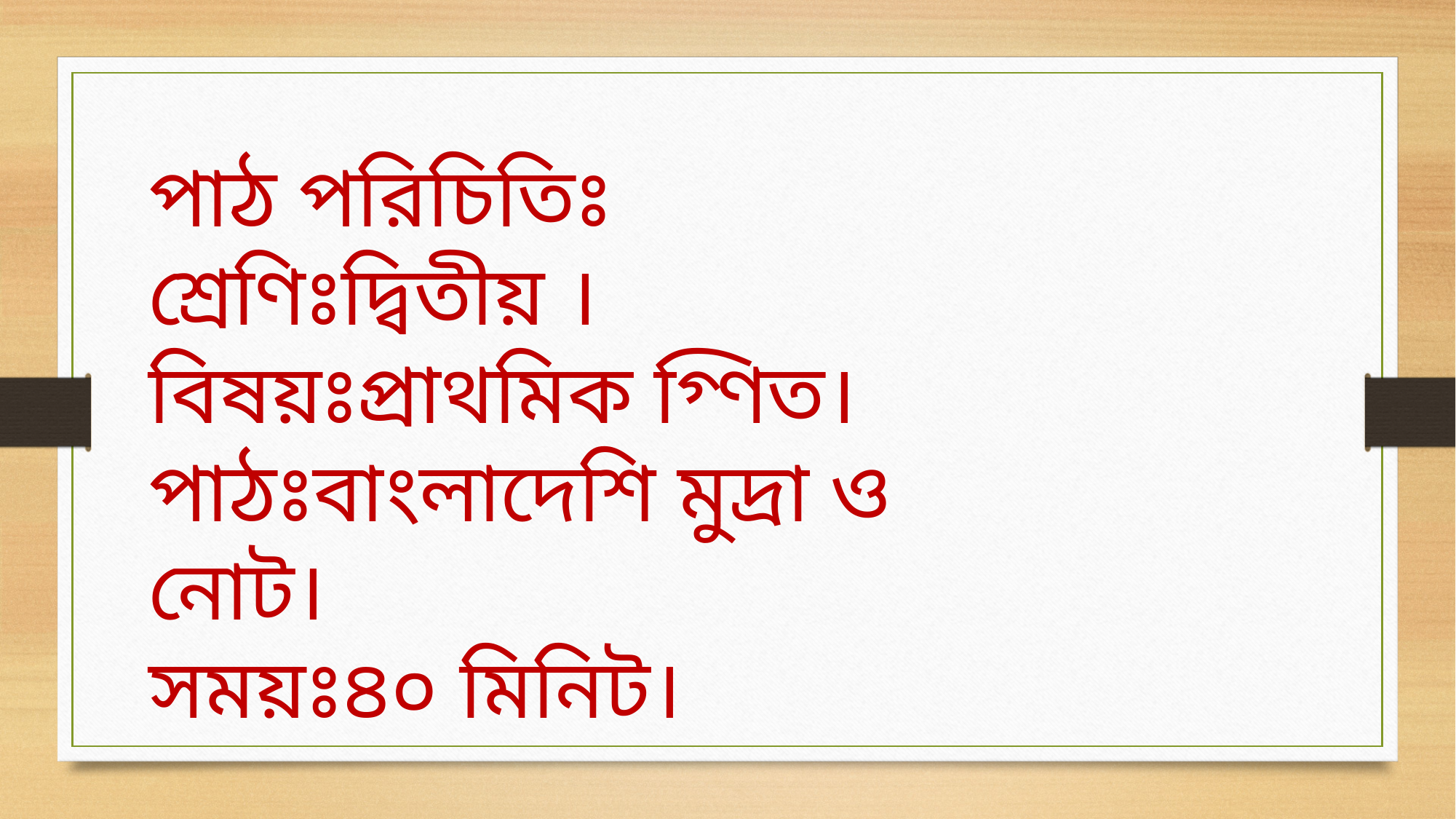

পাঠ পরিচিতিঃ
শ্রেণিঃদ্বিতীয় ।
বিষয়ঃপ্রাথমিক গ্ণিত।
পাঠঃবাংলাদেশি মুদ্রা ও নোট।
সময়ঃ৪০ মিনিট।